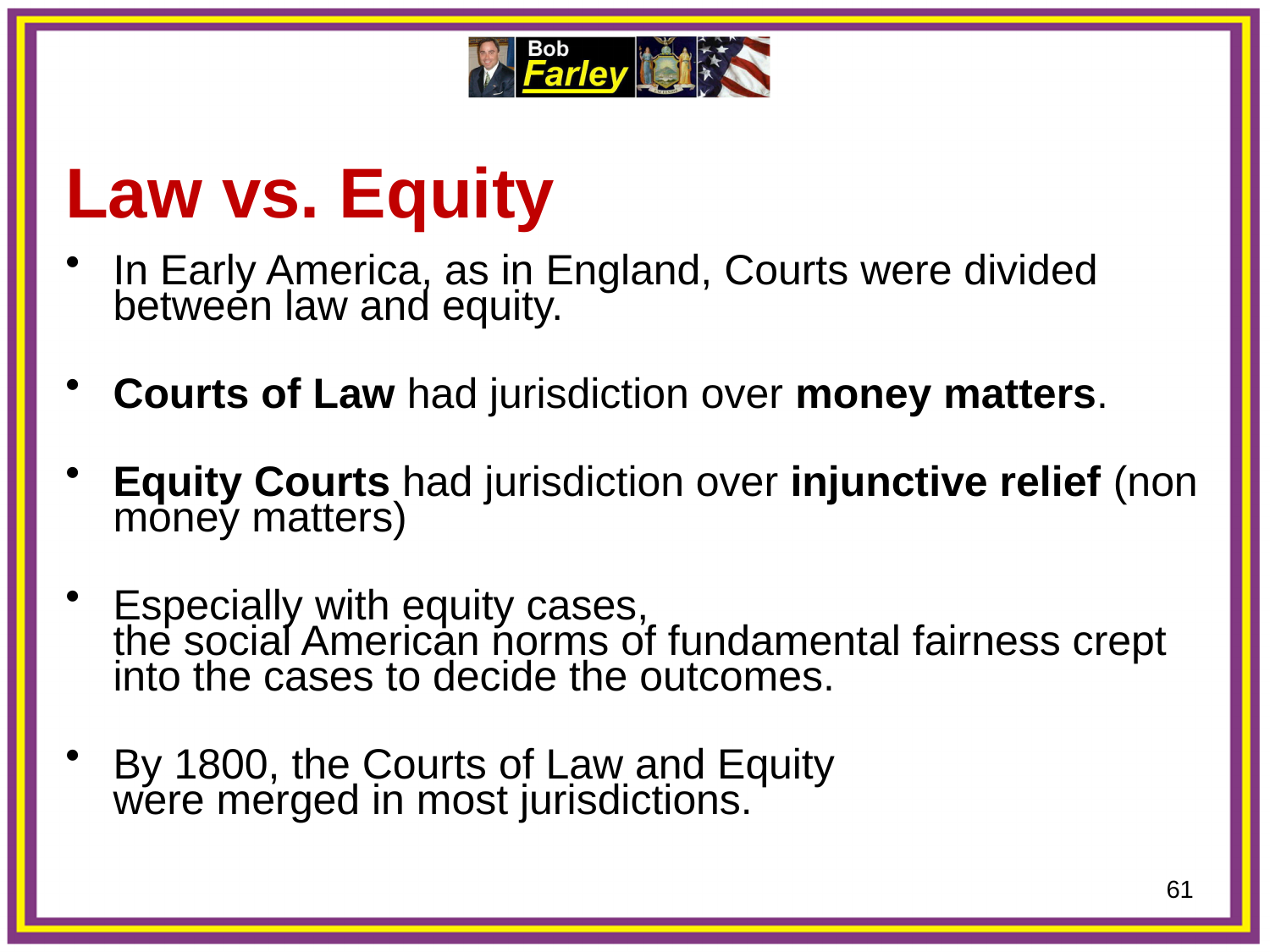

Law vs. Equity

In Early America, as in England, Courts were divided between law and equity.

Courts of Law had jurisdiction over money matters.

Equity Courts had jurisdiction over injunctive relief (non money matters)

Especially with equity cases,                                                the social American norms of fundamental fairness crept into the cases to decide the outcomes.

By 1800, the Courts of Law and Equity                             were merged in most jurisdictions.

61